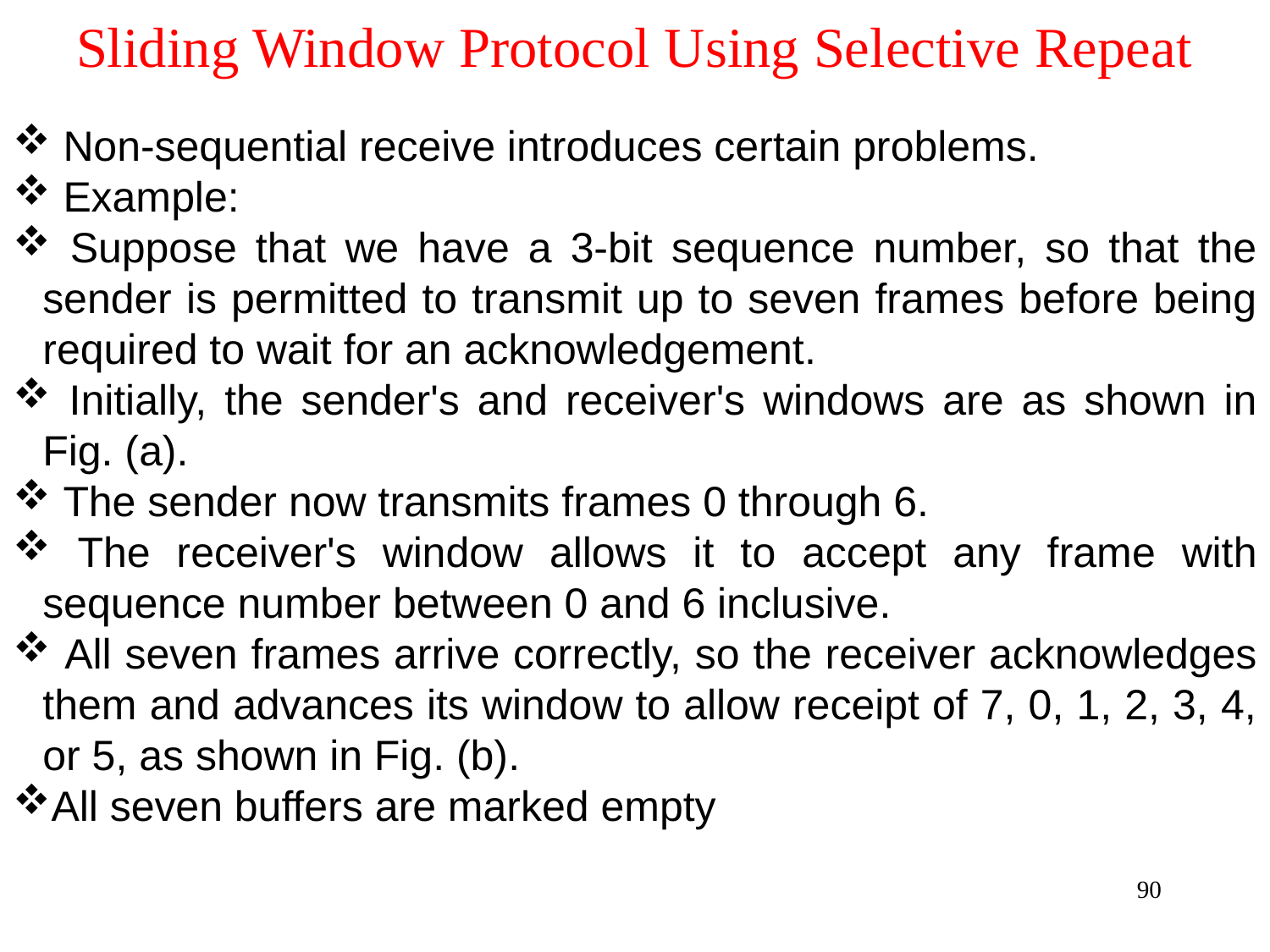

# Sliding Window Protocol Using Selective Repeat
 Non-sequential receive introduces certain problems.
 Example:
 Suppose that we have a 3-bit sequence number, so that the sender is permitted to transmit up to seven frames before being required to wait for an acknowledgement.
 Initially, the sender's and receiver's windows are as shown in Fig. (a).
 The sender now transmits frames 0 through 6.
 The receiver's window allows it to accept any frame with sequence number between 0 and 6 inclusive.
 All seven frames arrive correctly, so the receiver acknowledges them and advances its window to allow receipt of 7, 0, 1, 2, 3, 4, or 5, as shown in Fig. (b).
All seven buffers are marked empty
90